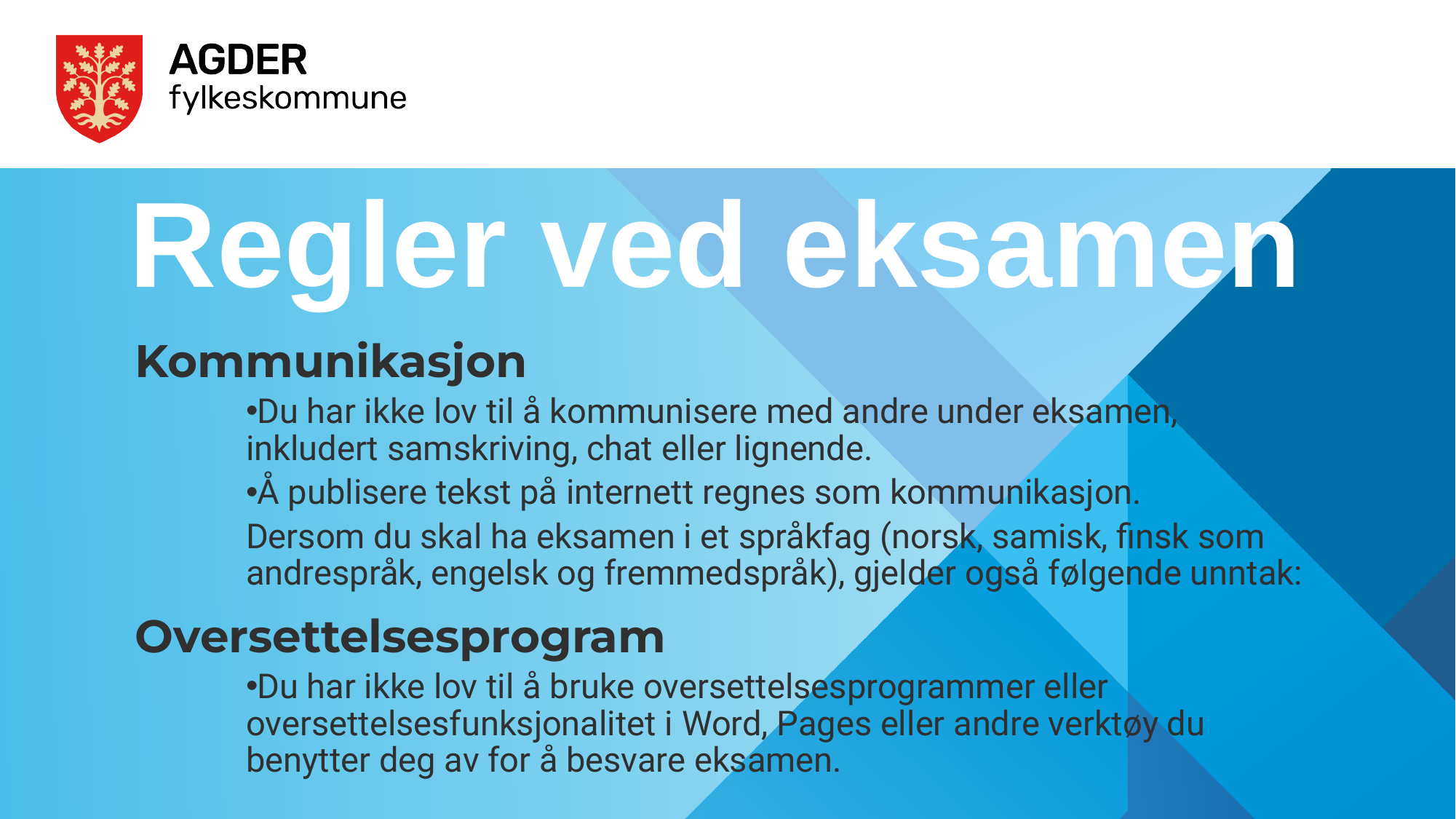

# Regler ved eksamen
Kommunikasjon
Du har ikke lov til å kommunisere med andre under eksamen, inkludert samskriving, chat eller lignende.
Å publisere tekst på internett regnes som kommunikasjon.
Dersom du skal ha eksamen i et språkfag (norsk, samisk, finsk som andrespråk, engelsk og fremmedspråk), gjelder også følgende unntak:
Oversettelsesprogram
Du har ikke lov til å bruke oversettelsesprogrammer eller oversettelsesfunksjonalitet i Word, Pages eller andre verktøy du benytter deg av for å besvare eksamen.